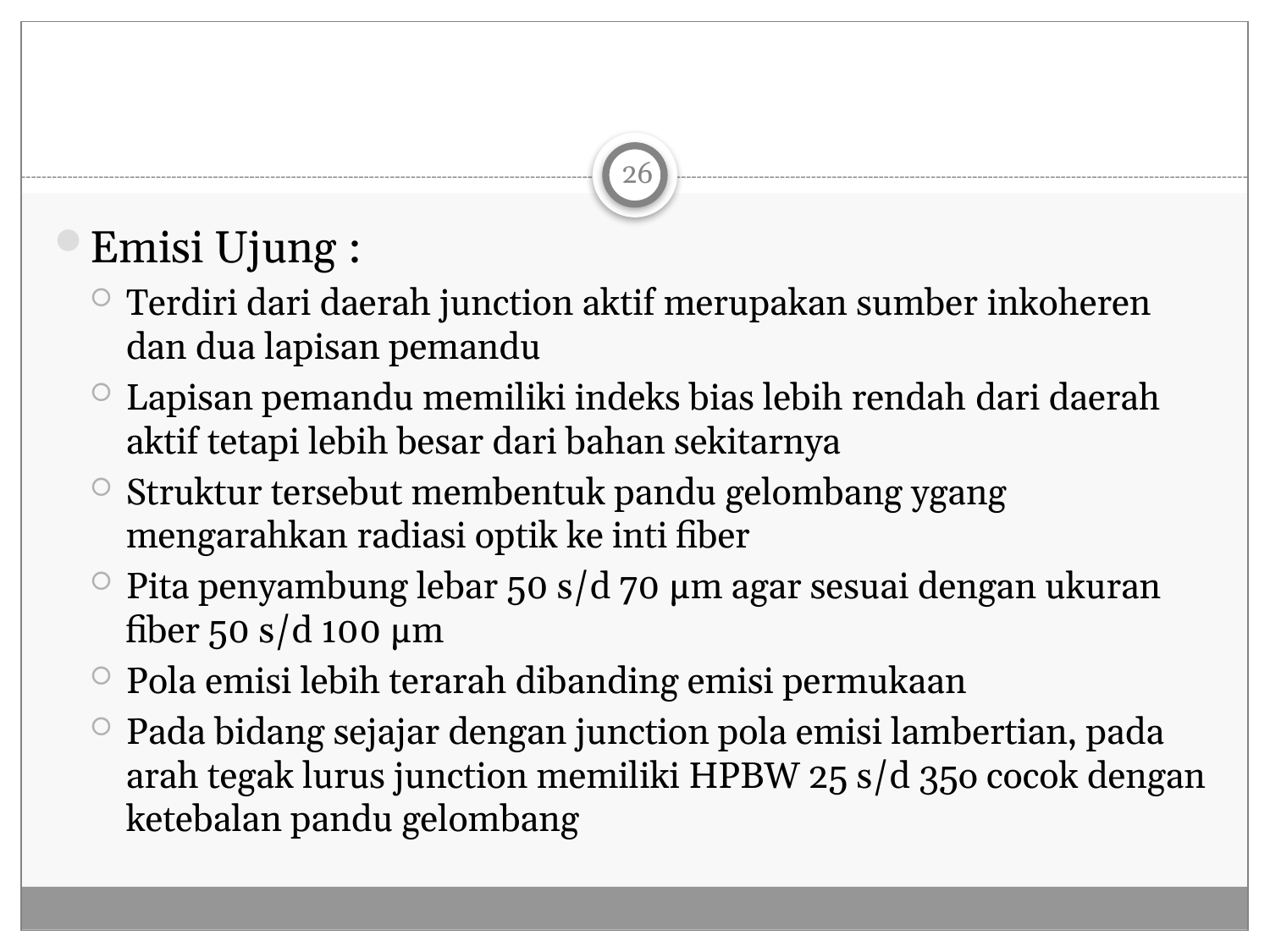

#
26
Emisi Ujung :
Terdiri dari daerah junction aktif merupakan sumber inkoheren dan dua lapisan pemandu
Lapisan pemandu memiliki indeks bias lebih rendah dari daerah aktif tetapi lebih besar dari bahan sekitarnya
Struktur tersebut membentuk pandu gelombang ygang mengarahkan radiasi optik ke inti fiber
Pita penyambung lebar 50 s/d 70 μm agar sesuai dengan ukuran fiber 50 s/d 100 μm
Pola emisi lebih terarah dibanding emisi permukaan
Pada bidang sejajar dengan junction pola emisi lambertian, pada arah tegak lurus junction memiliki HPBW 25 s/d 35o cocok dengan ketebalan pandu gelombang